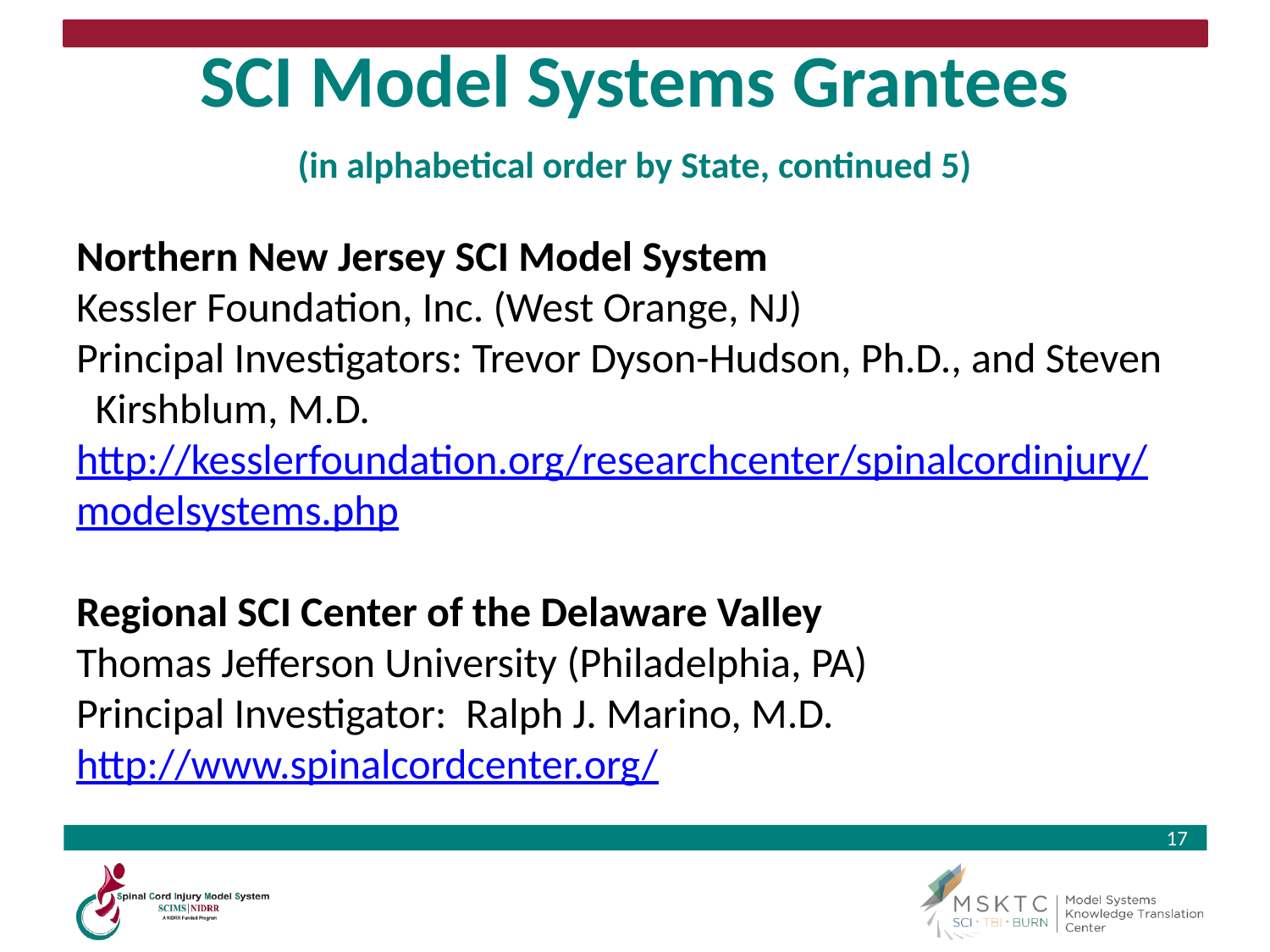

# SCI Model Systems Grantees (in alphabetical order by State, continued 5)
Northern New Jersey SCI Model System
Kessler Foundation, Inc. (West Orange, NJ)
Principal Investigators: Trevor Dyson-Hudson, Ph.D., and Steven Kirshblum, M.D.
http://kesslerfoundation.org/researchcenter/spinalcordinjury/
modelsystems.php

Regional SCI Center of the Delaware Valley
Thomas Jefferson University (Philadelphia, PA)
Principal Investigator:  Ralph J. Marino, M.D.
http://www.spinalcordcenter.org/